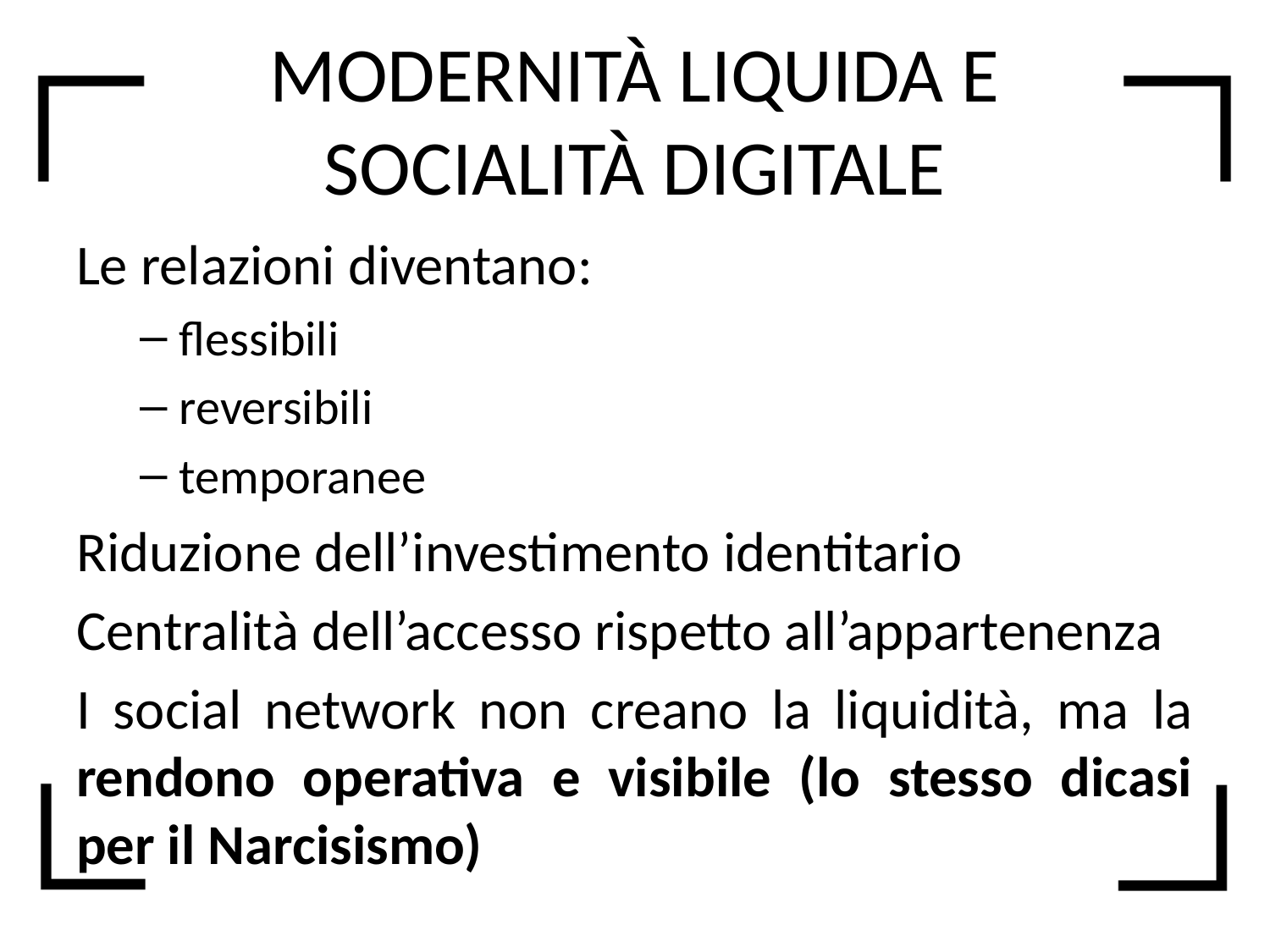

# MODERNITÀ LIQUIDA E SOCIALITÀ DIGITALE
Le relazioni diventano:
flessibili
reversibili
temporanee
Riduzione dell’investimento identitario
Centralità dell’accesso rispetto all’appartenenza
I social network non creano la liquidità, ma la rendono operativa e visibile (lo stesso dicasi per il Narcisismo)